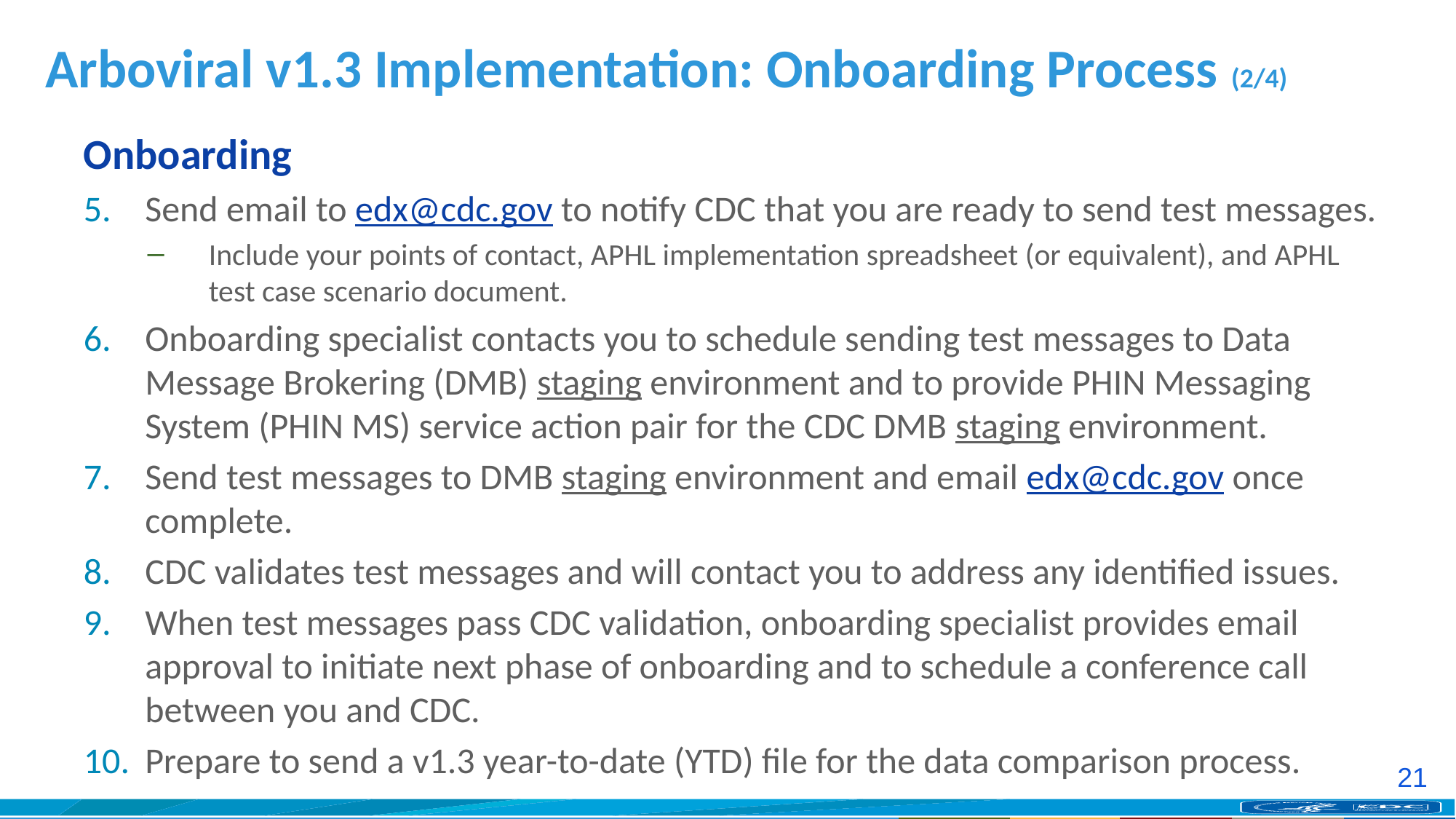

# Arboviral v1.3 Implementation: Onboarding Process (2/4)
Onboarding
Send email to edx@cdc.gov to notify CDC that you are ready to send test messages.
Include your points of contact, APHL implementation spreadsheet (or equivalent), and APHL test case scenario document.
Onboarding specialist contacts you to schedule sending test messages to Data Message Brokering (DMB) staging environment and to provide PHIN Messaging System (PHIN MS) service action pair for the CDC DMB staging environment.
Send test messages to DMB staging environment and email edx@cdc.gov once complete.
CDC validates test messages and will contact you to address any identified issues.
When test messages pass CDC validation, onboarding specialist provides email approval to initiate next phase of onboarding and to schedule a conference call between you and CDC.
Prepare to send a v1.3 year-to-date (YTD) file for the data comparison process.